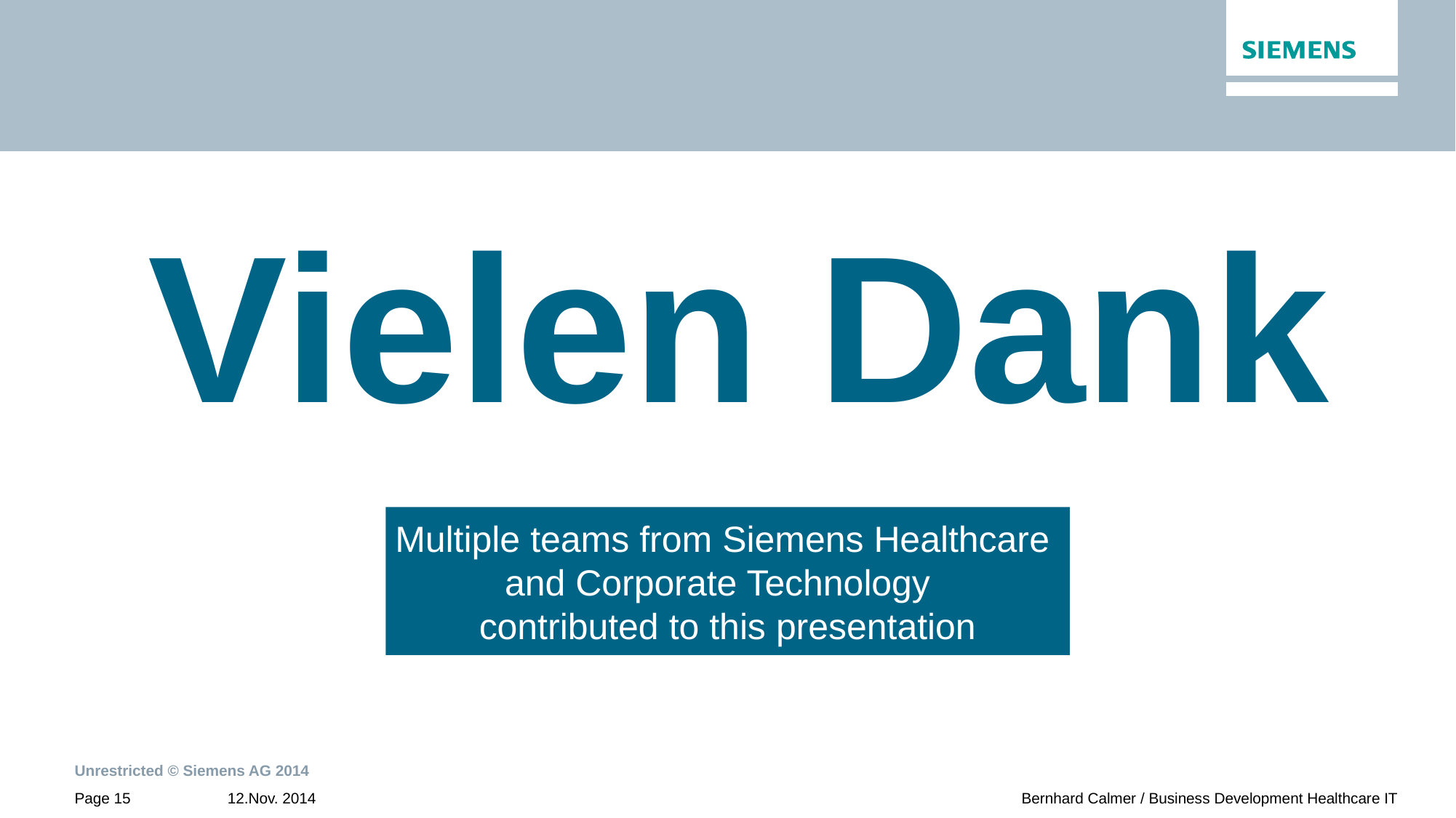

#
Vielen Dank
Multiple teams from Siemens Healthcare
and Corporate Technology
contributed to this presentation